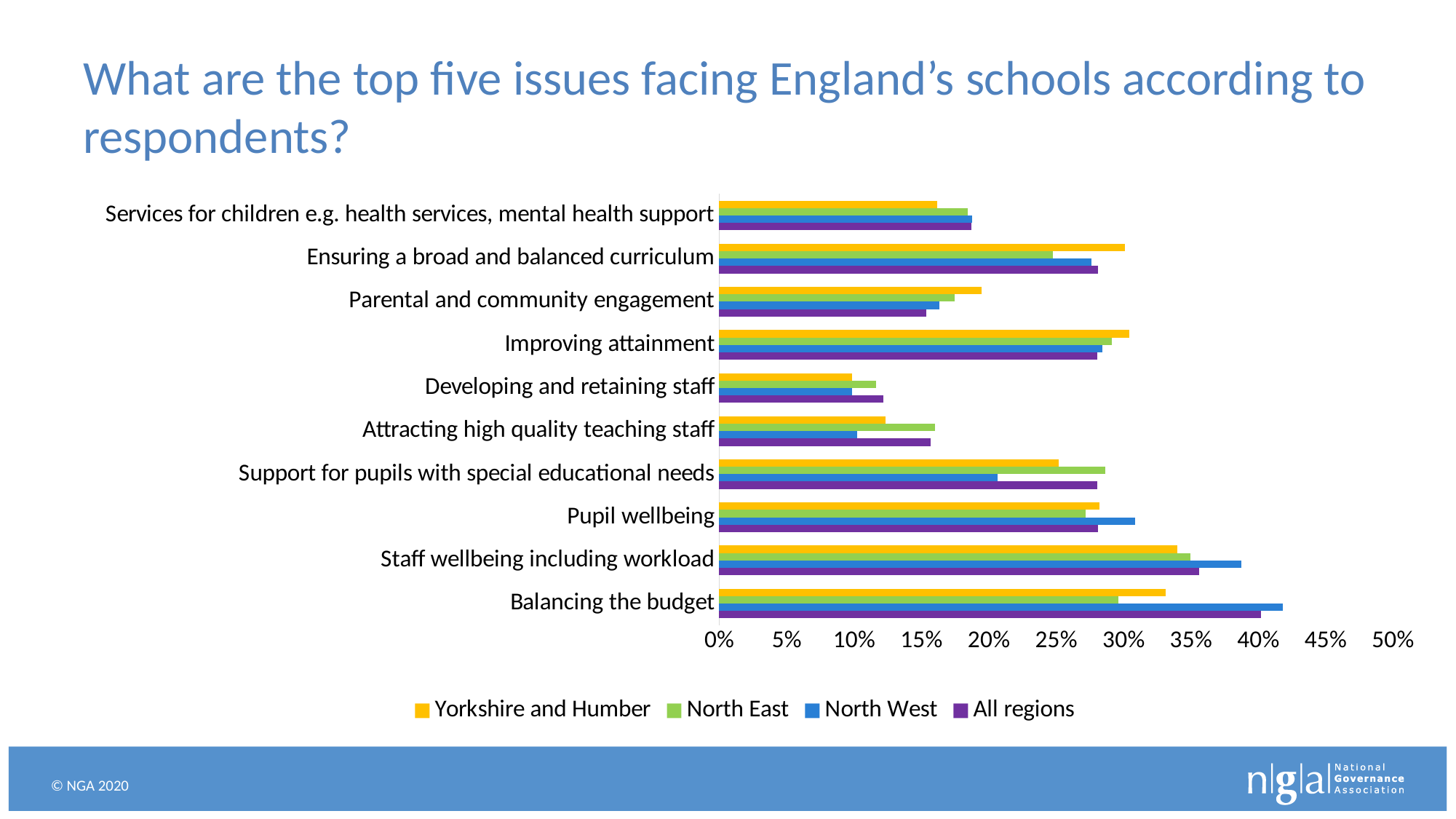

# What are the top five issues facing England’s schools according to respondents?

### Chart

| Category | All regions | North West | North East | Yorkshire and Humber |
|---|---|---|---|---|
| Balancing the budget | 0.40189803575369676 | 0.4184239733629301 | 0.2961165048543689 | 0.3315068493150685 |
| Staff wellbeing including workload | 0.3559920547340543 | 0.3873473917869034 | 0.34951456310679613 | 0.33972602739726027 |
| Pupil wellbeing | 0.2811741337453101 | 0.30854605993340734 | 0.27184466019417475 | 0.2821917808219178 |
| Support for pupils with special educational needs | 0.28051202824983446 | 0.20643729189789123 | 0.28640776699029125 | 0.25205479452054796 |
| Attracting high quality teaching staff | 0.15669830059589496 | 0.10210876803551609 | 0.16019417475728157 | 0.1232876712328767 |
| Developing and retaining staff | 0.1218274111675127 | 0.09877913429522753 | 0.11650485436893204 | 0.09863013698630137 |
| Improving attainment | 0.28051202824983446 | 0.28412874583795783 | 0.2912621359223301 | 0.3041095890410959 |
| Parental and community engagement | 0.15360847495034208 | 0.16315205327413984 | 0.17475728155339806 | 0.19452054794520549 |
| Ensuring a broad and balanced curriculum | 0.2811741337453101 | 0.2763596004439512 | 0.24757281553398058 | 0.3013698630136986 |
| Services for children e.g. health services, mental health support | 0.18737585521959832 | 0.18756936736958935 | 0.18446601941747573 | 0.16164383561643836 |